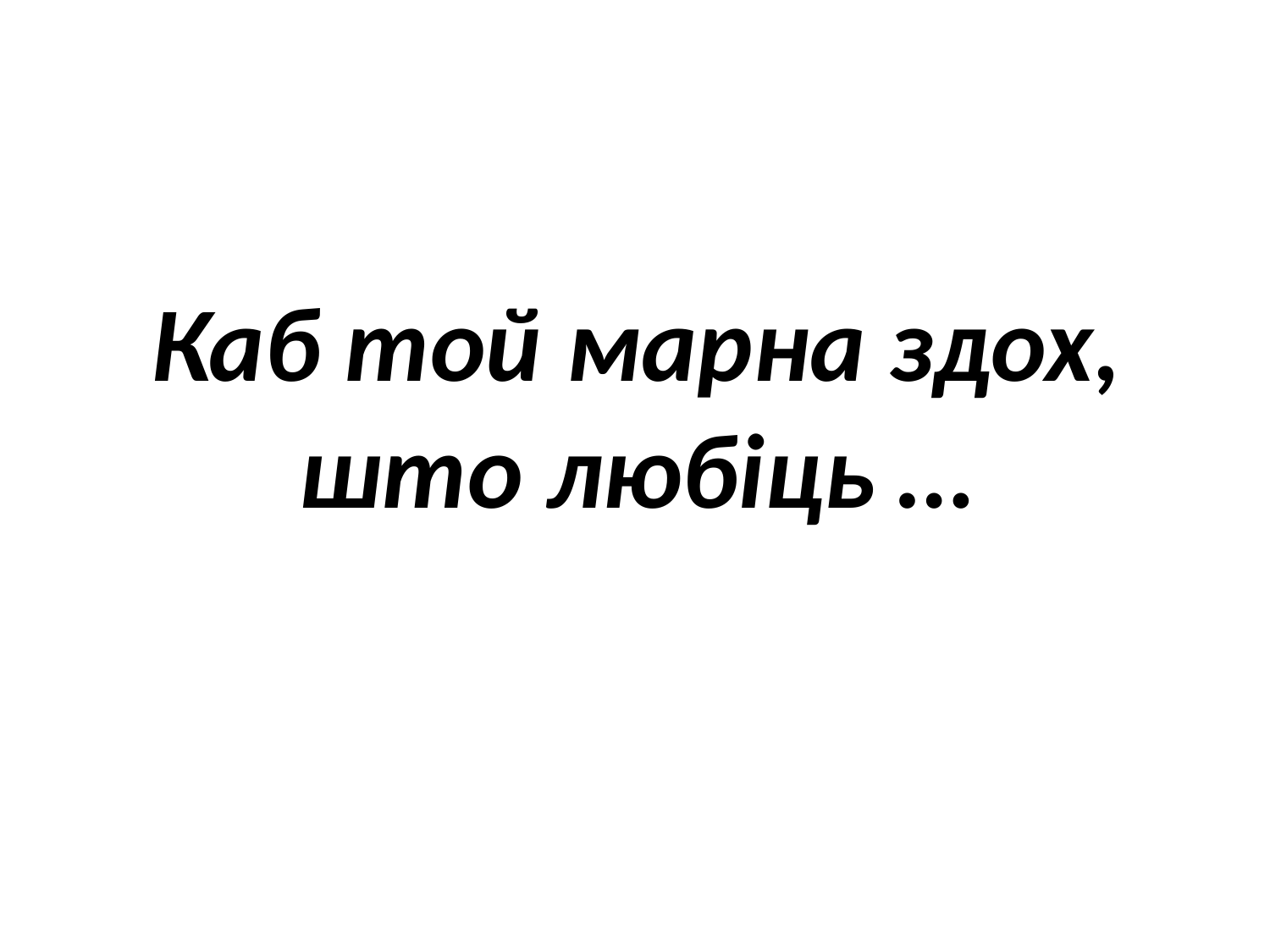

#

Каб той марна здох, што любіць …